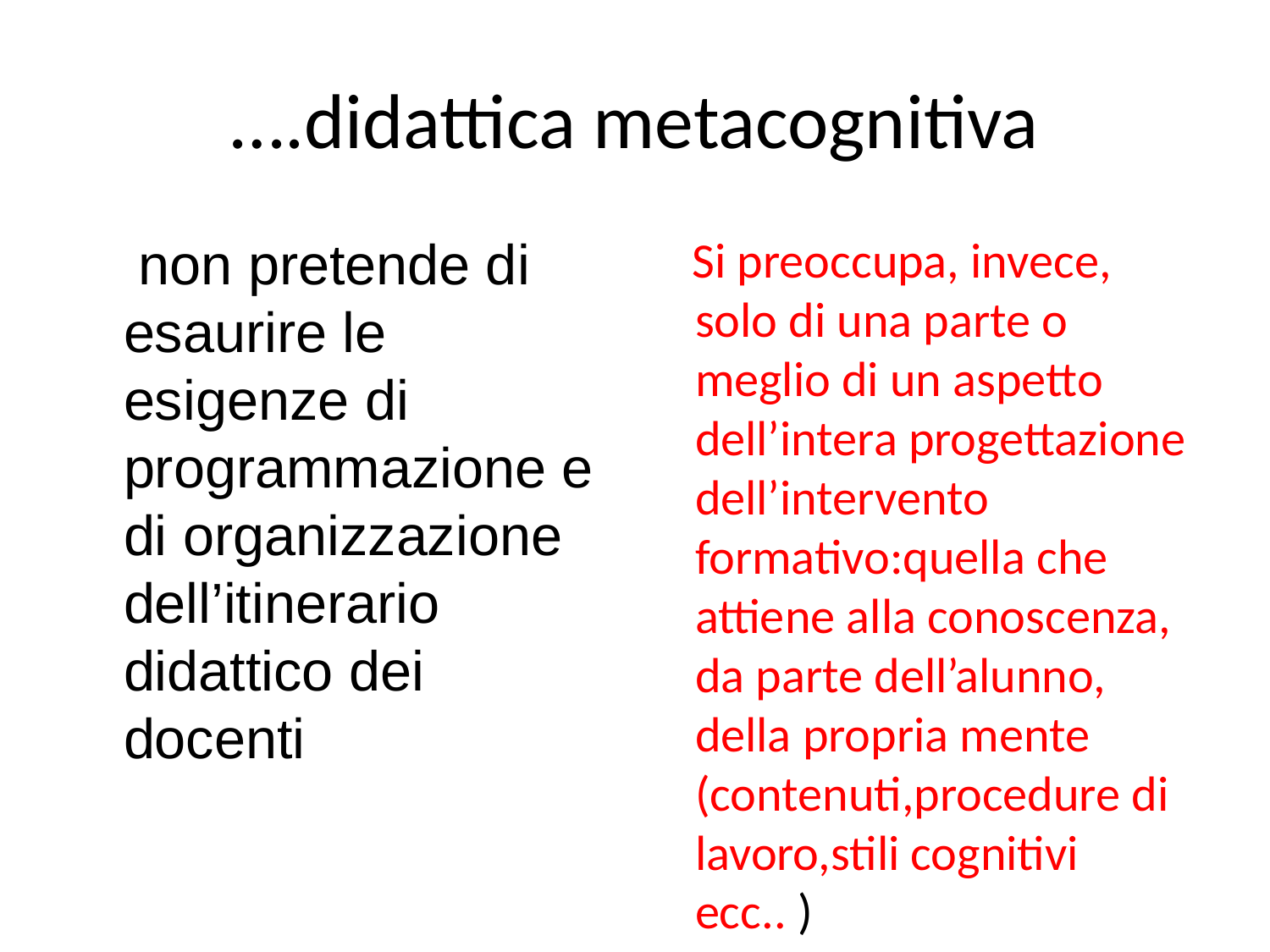

….didattica metacognitiva
    non pretende di esaurire le esigenze di programmazione e di organizzazione dell’itinerario didattico dei docenti
    Si preoccupa, invece, solo di una parte o meglio di un aspetto dell’intera progettazione dell’intervento formativo:quella che attiene alla conoscenza, da parte dell’alunno, della propria mente (contenuti,procedure di lavoro,stili cognitivi ecc.. )